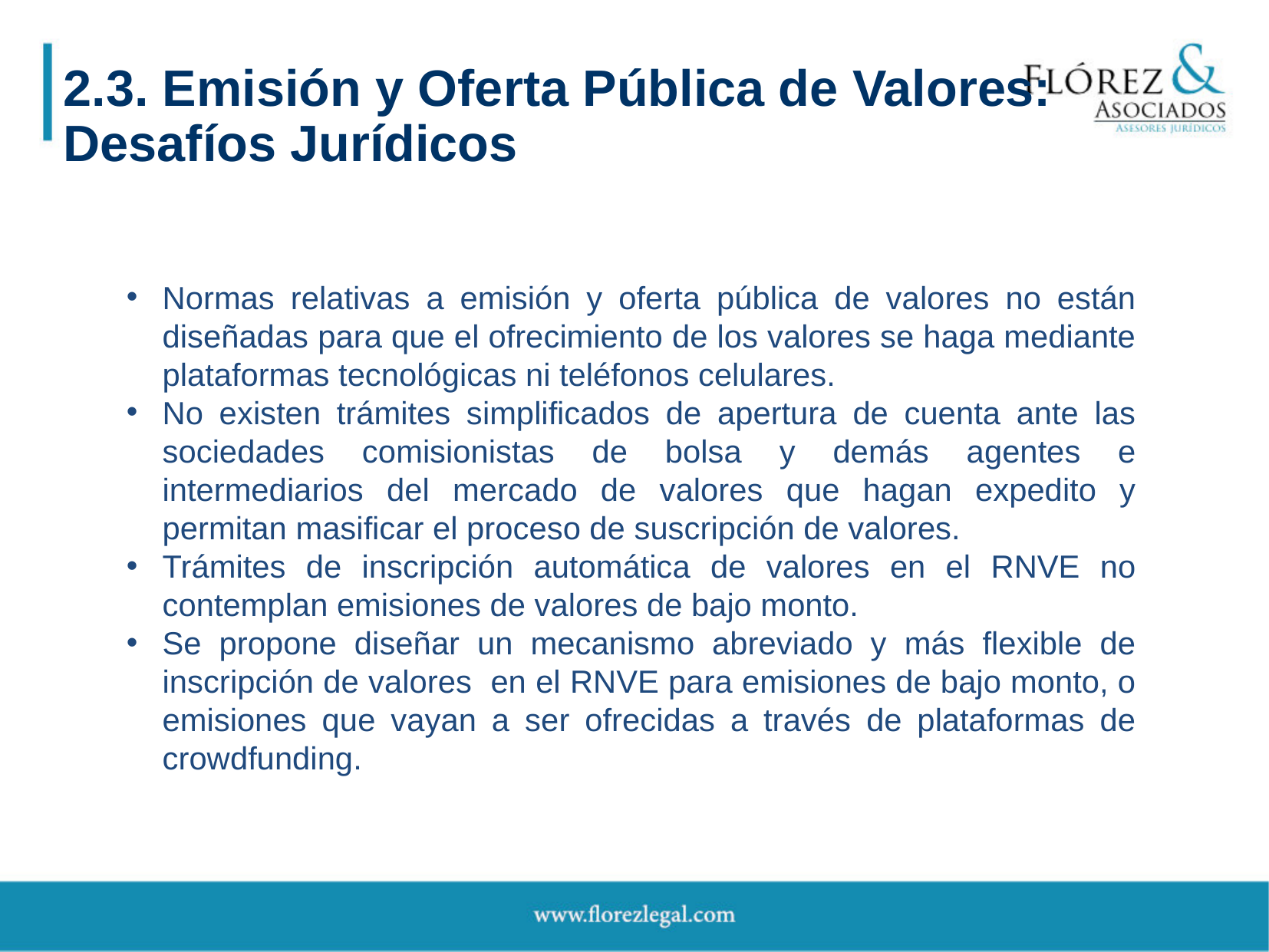

# 2.3. Emisión y Oferta Pública de Valores: Desafíos Jurídicos

Normas relativas a emisión y oferta pública de valores no están diseñadas para que el ofrecimiento de los valores se haga mediante plataformas tecnológicas ni teléfonos celulares.
No existen trámites simplificados de apertura de cuenta ante las sociedades comisionistas de bolsa y demás agentes e intermediarios del mercado de valores que hagan expedito y permitan masificar el proceso de suscripción de valores.
Trámites de inscripción automática de valores en el RNVE no contemplan emisiones de valores de bajo monto.
Se propone diseñar un mecanismo abreviado y más flexible de inscripción de valores  en el RNVE para emisiones de bajo monto, o emisiones que vayan a ser ofrecidas a través de plataformas de crowdfunding.